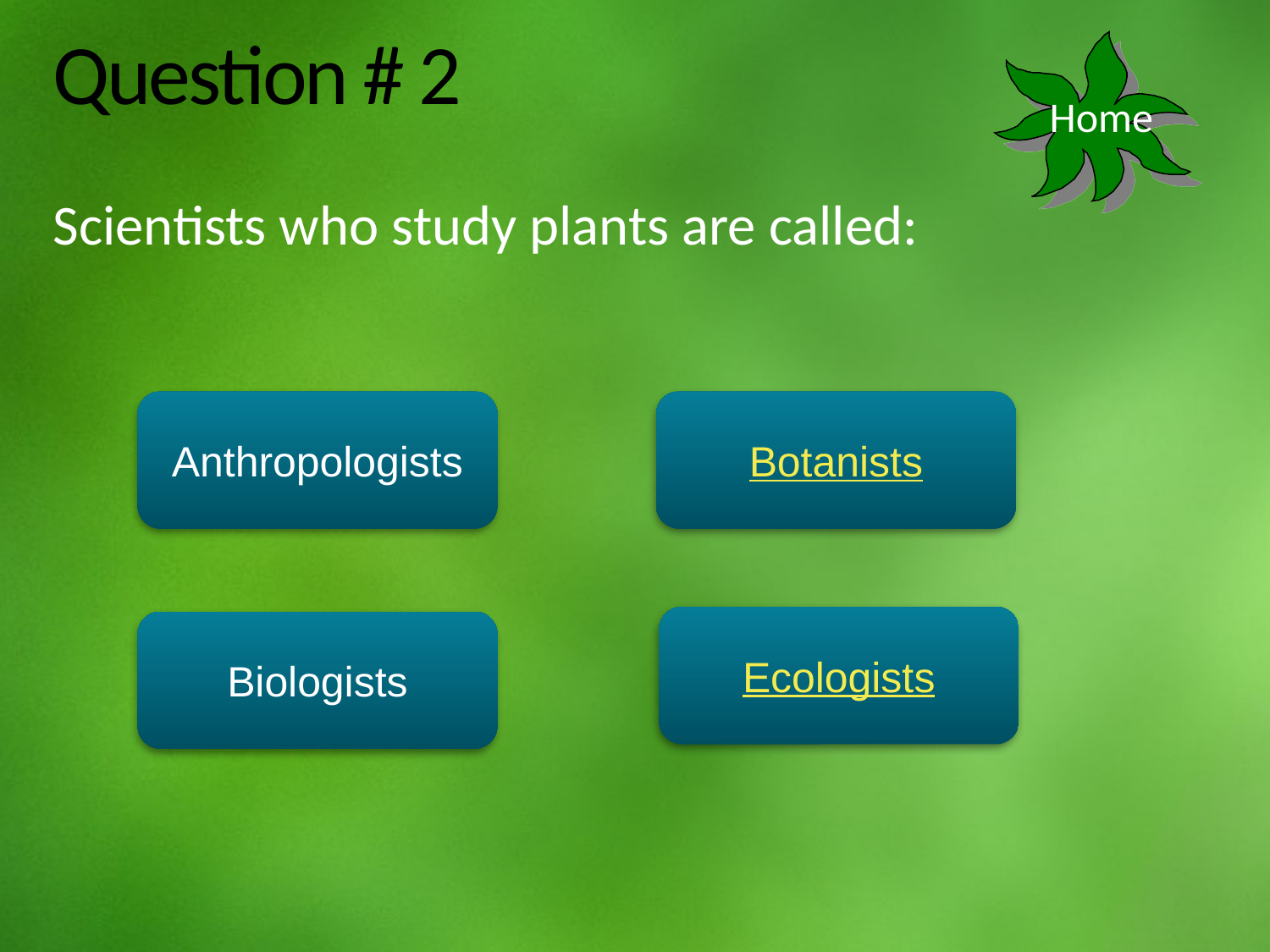

# Question # 2
Home
Scientists who study plants are called:
Anthropologists
Botanists
Ecologists
Biologists